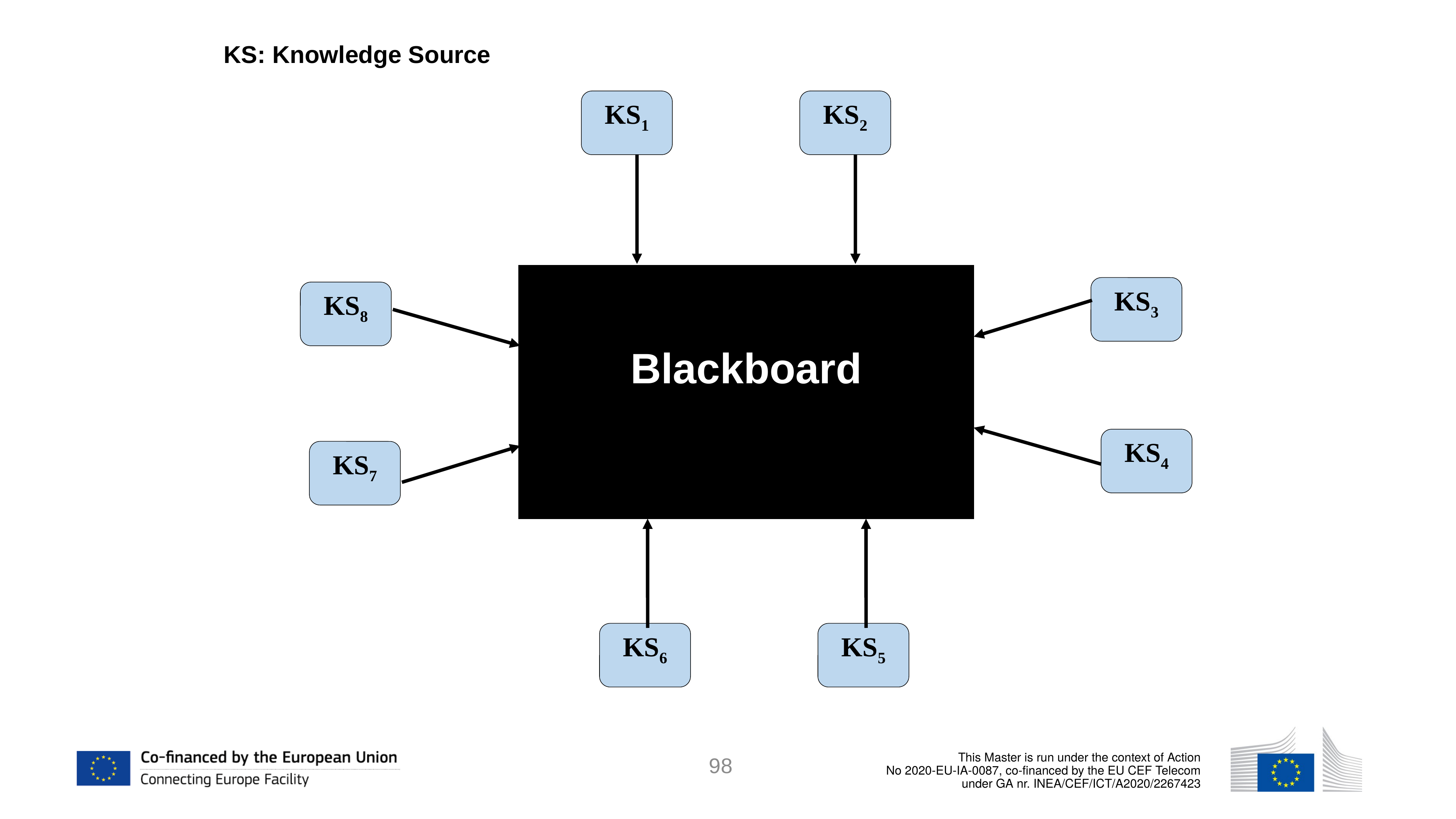

KS: Knowledge Source
KS1
KS2

Blackboard
KS3
KS8

KS4
KS7

KS6
KS5
98